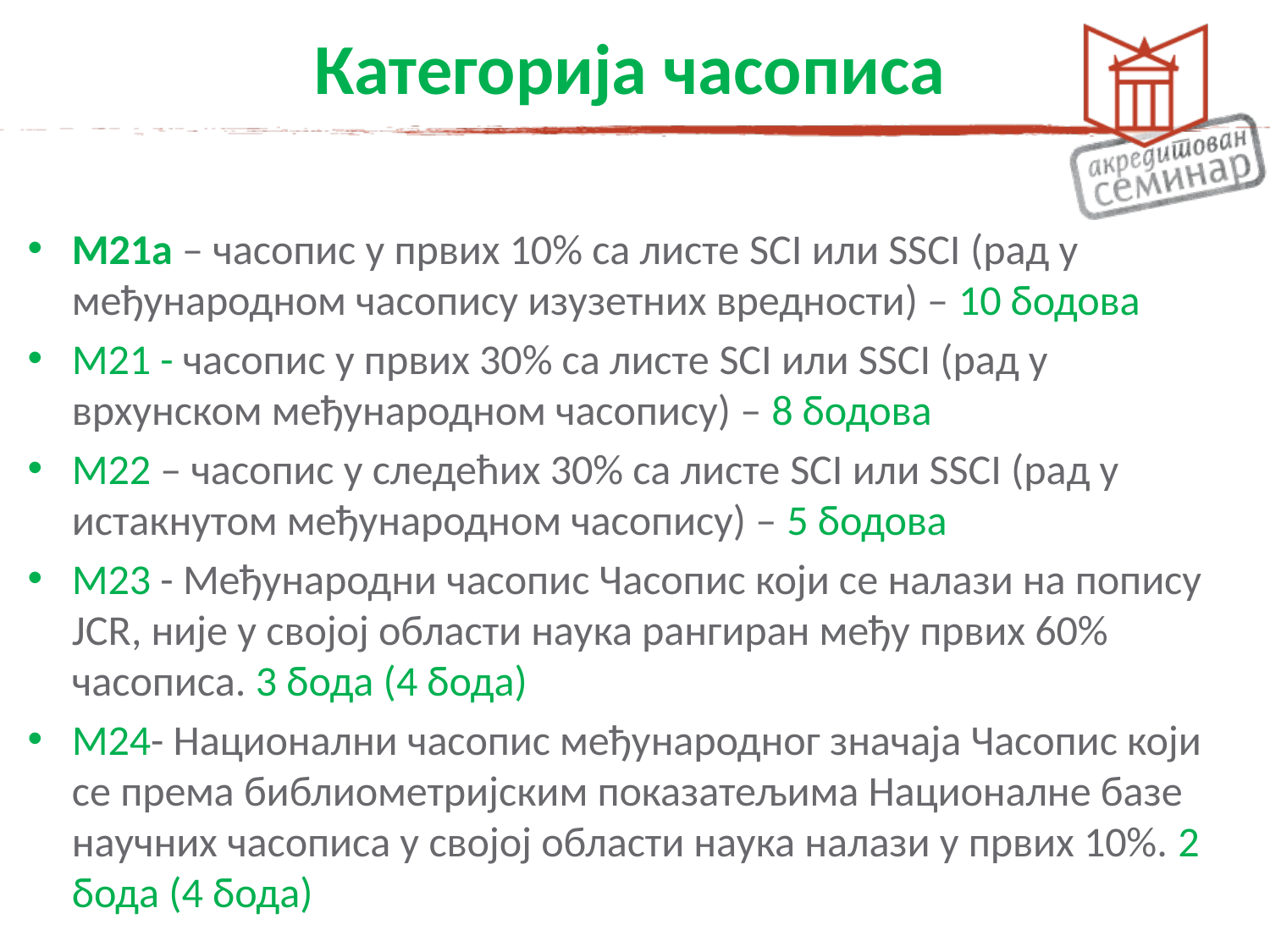

# Категорија часописа

М21а – часопис у првих 10% са листе SCI или SSCI (рад у међународном часопису изузетних вредности) – 10 бодова
М21 - часопис у првих 30% са листе SCI или SSCI (рад у врхунском међународном часопису) – 8 бодова
М22 – часопис у следећих 30% са листе SCI или SSCI (рад у истакнутом међународном часопису) – 5 бодова
М23 - Међународни часопис Часопис који се налази на попису JCR, није у својој области наука рангиран међу првих 60% часописа. 3 бода (4 бода)
М24- Национални часопис међународног значаја Часопис који се према библиометријским показатељима Националне базе научних часописа у својој области наука налази у првих 10%. 2 бода (4 бода)